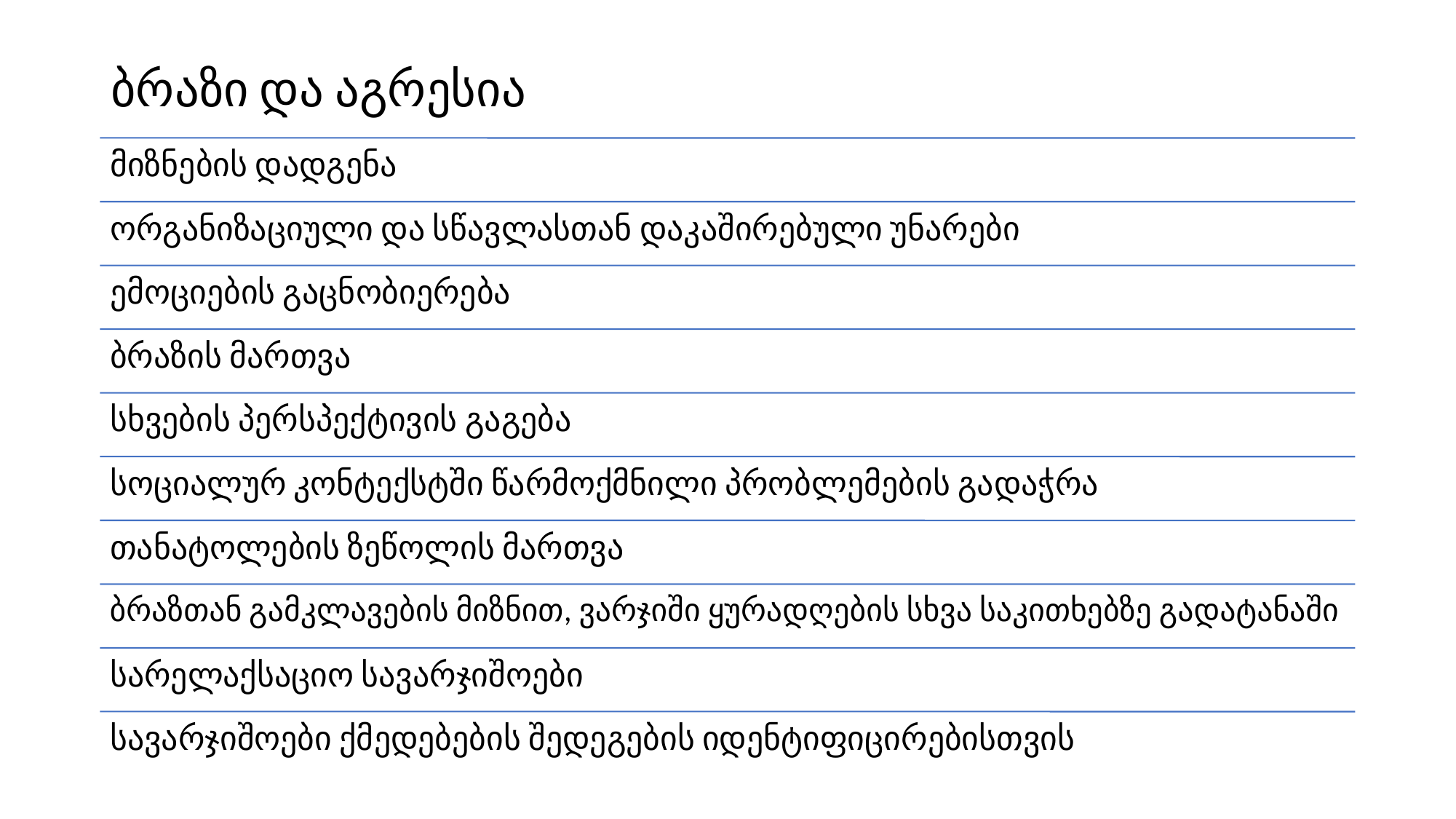

# ბრაზი და აგრესია
მიზნების დადგენა
ორგანიზაციული და სწავლასთან დაკაშირებული უნარები
ემოციების გაცნობიერება
ბრაზის მართვა
სხვების პერსპექტივის გაგება
სოციალურ კონტექსტში წარმოქმნილი პრობლემების გადაჭრა
თანატოლების ზეწოლის მართვა
ბრაზთან გამკლავების მიზნით, ვარჯიში ყურადღების სხვა საკითხებზე გადატანაში
სარელაქსაციო სავარჯიშოები
სავარჯიშოები ქმედებების შედეგების იდენტიფიცირებისთვის